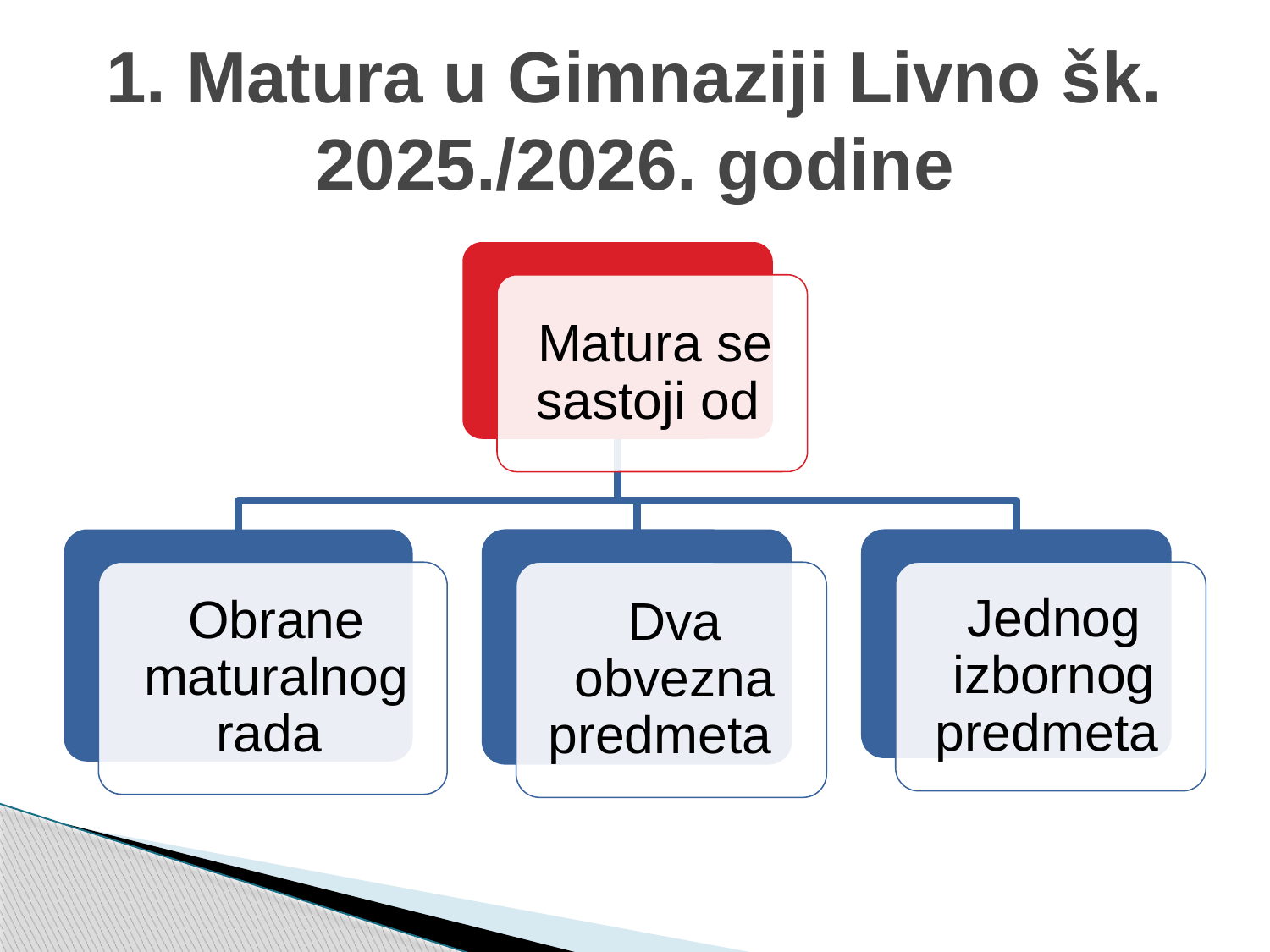

# 1. Matura u Gimnaziji Livno šk. 2025./2026. godine
Matura se sastoji od
Obrane maturalnog rada
Dva obvezna predmeta
Jednog izbornog predmeta